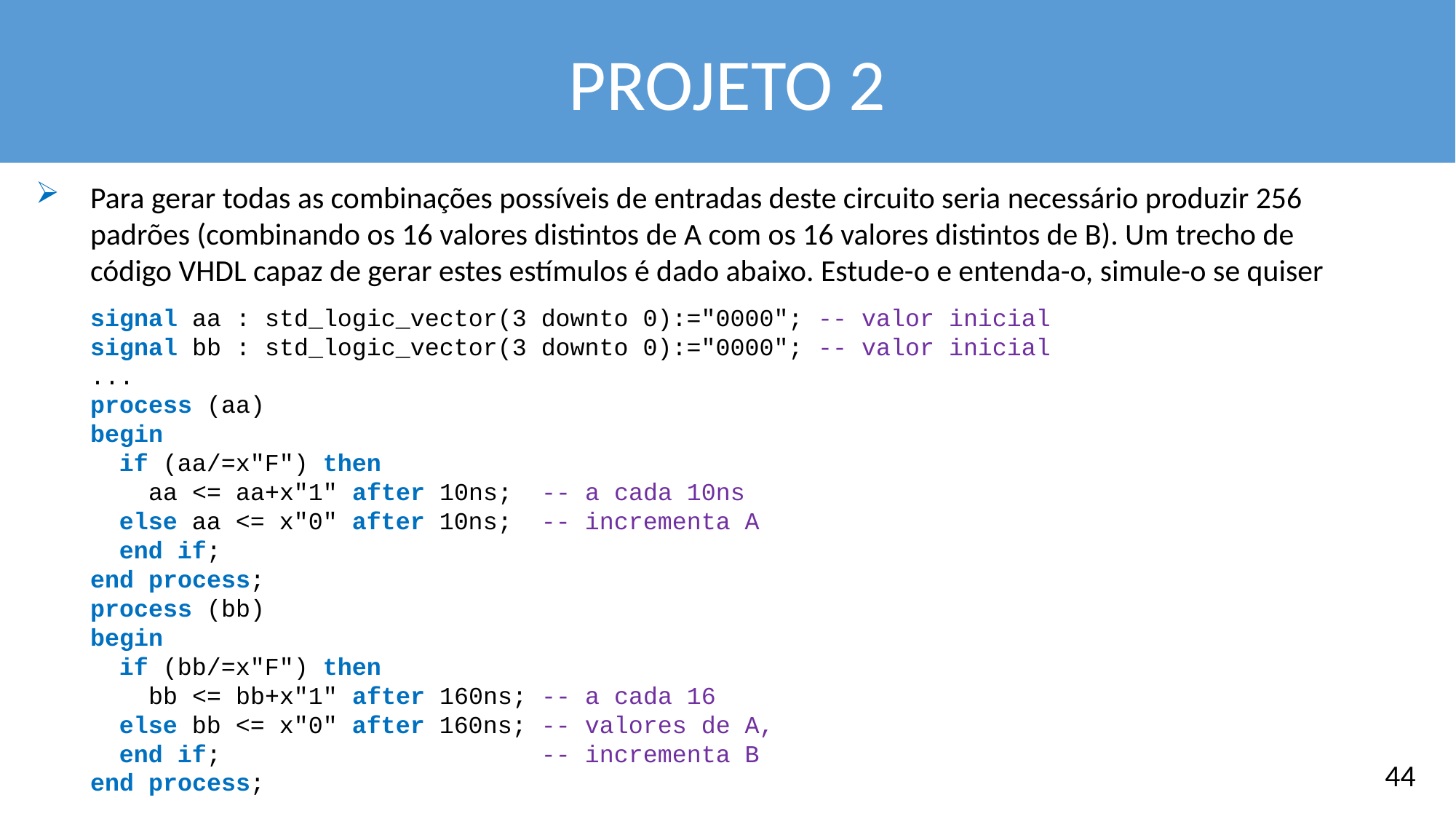

PROJETO 2
Para gerar todas as combinações possíveis de entradas deste circuito seria necessário produzir 256 padrões (combinando os 16 valores distintos de A com os 16 valores distintos de B). Um trecho de código VHDL capaz de gerar estes estímulos é dado abaixo. Estude-o e entenda-o, simule-o se quiser

signal aa : std_logic_vector(3 downto 0):="0000"; -- valor inicial
signal bb : std_logic_vector(3 downto 0):="0000"; -- valor inicial
...
process (aa)
begin
  if (aa/=x"F") then
    aa <= aa+x"1" after 10ns;  -- a cada 10ns
  else aa <= x"0" after 10ns;  -- incrementa A
  end if;
end process;
process (bb)
begin
  if (bb/=x"F") then
    bb <= bb+x"1" after 160ns; -- a cada 16
  else bb <= x"0" after 160ns; -- valores de A,
  end if;                      -- incrementa B
end process;
44